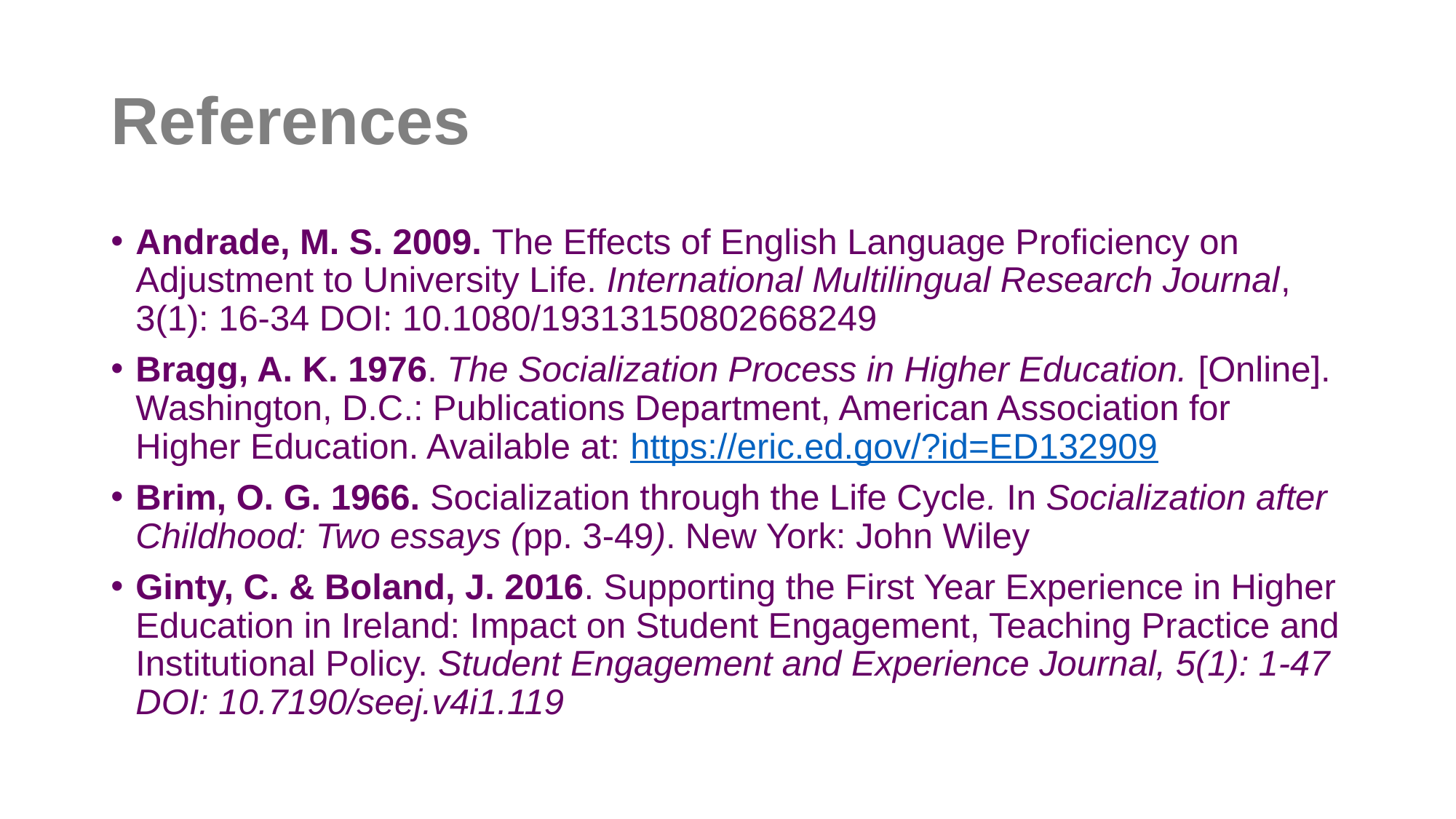

# References
Andrade, M. S. 2009. The Effects of English Language Proficiency on Adjustment to University Life. International Multilingual Research Journal, 3(1): 16-34 DOI: 10.1080/19313150802668249
Bragg, A. K. 1976. The Socialization Process in Higher Education. [Online]. Washington, D.C.: Publications Department, American Association for Higher Education. Available at: https://eric.ed.gov/?id=ED132909
Brim, O. G. 1966. Socialization through the Life Cycle. In Socialization after Childhood: Two essays (pp. 3-49). New York: John Wiley
Ginty, C. & Boland, J. 2016. Supporting the First Year Experience in Higher Education in Ireland: Impact on Student Engagement, Teaching Practice and Institutional Policy. Student Engagement and Experience Journal, 5(1): 1-47 DOI: 10.7190/seej.v4i1.119